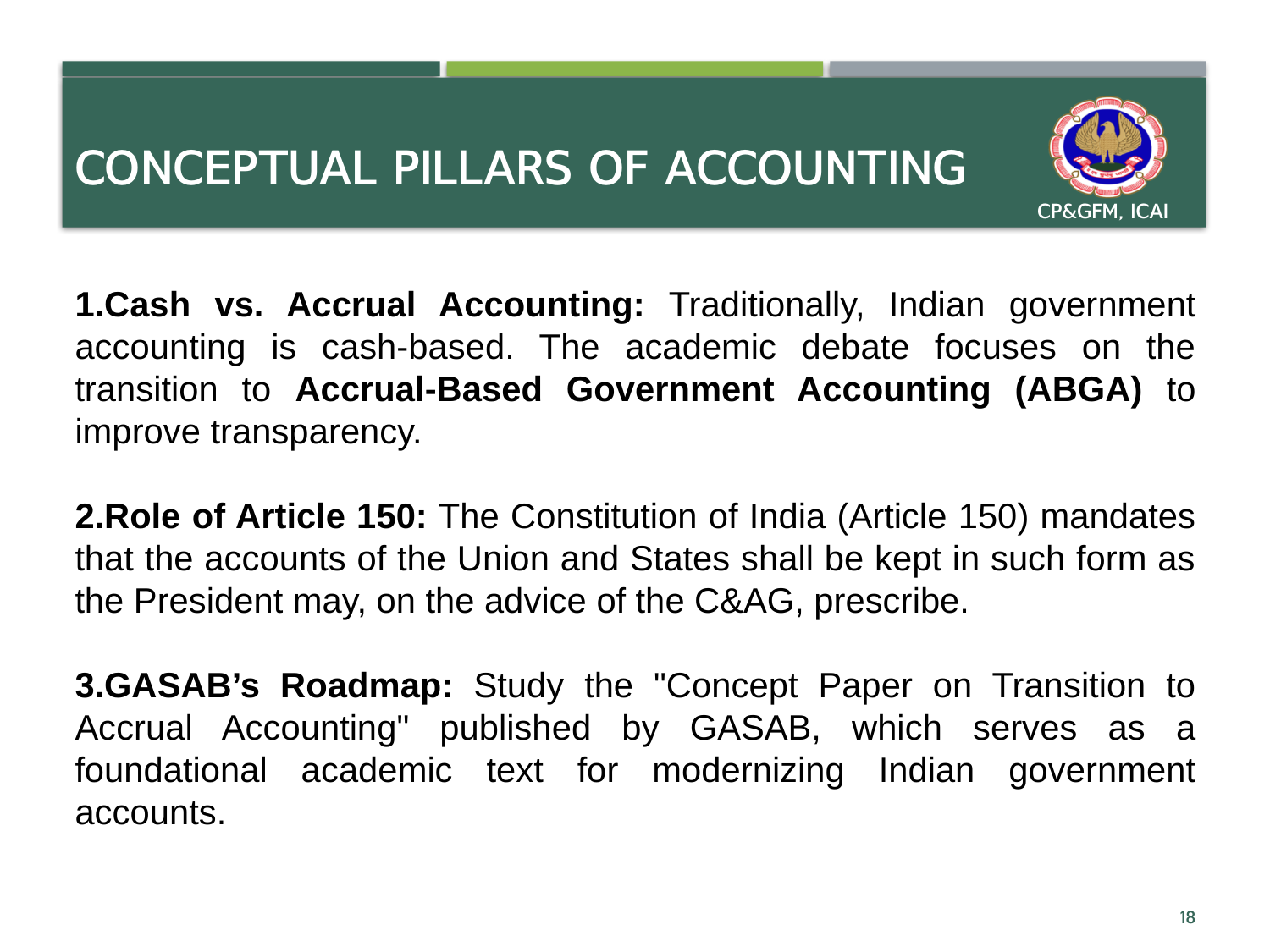

# Conceptual pillars of accounting
Cash vs. Accrual Accounting: Traditionally, Indian government accounting is cash-based. The academic debate focuses on the transition to Accrual-Based Government Accounting (ABGA) to improve transparency.

Role of Article 150: The Constitution of India (Article 150) mandates that the accounts of the Union and States shall be kept in such form as the President may, on the advice of the C&AG, prescribe.

GASAB’s Roadmap: Study the "Concept Paper on Transition to Accrual Accounting" published by GASAB, which serves as a foundational academic text for modernizing Indian government accounts.

18